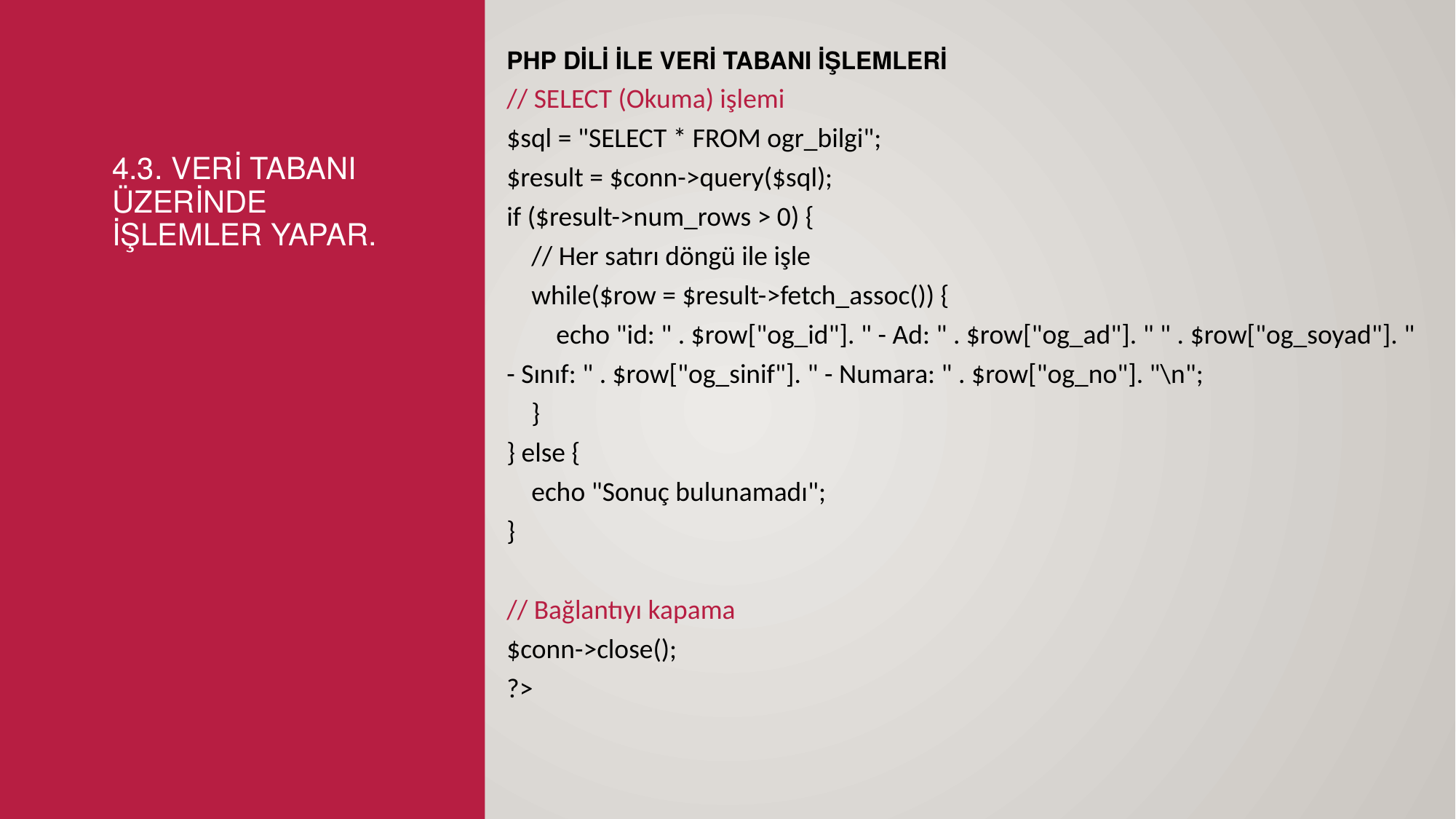

PHP DİLİ İLE VERİ TABANI İŞLEMLERİ
// SELECT (Okuma) işlemi
$sql = "SELECT * FROM ogr_bilgi";
$result = $conn->query($sql);
if ($result->num_rows > 0) {
    // Her satırı döngü ile işle
    while($row = $result->fetch_assoc()) {
        echo "id: " . $row["og_id"]. " - Ad: " . $row["og_ad"]. " " . $row["og_soyad"]. " - Sınıf: " . $row["og_sinif"]. " - Numara: " . $row["og_no"]. "\n";
    }
} else {
    echo "Sonuç bulunamadı";
}

// Bağlantıyı kapama
$conn->close();
?>

# 4.3. Veri tabanı üzerinde işlemler yapar.